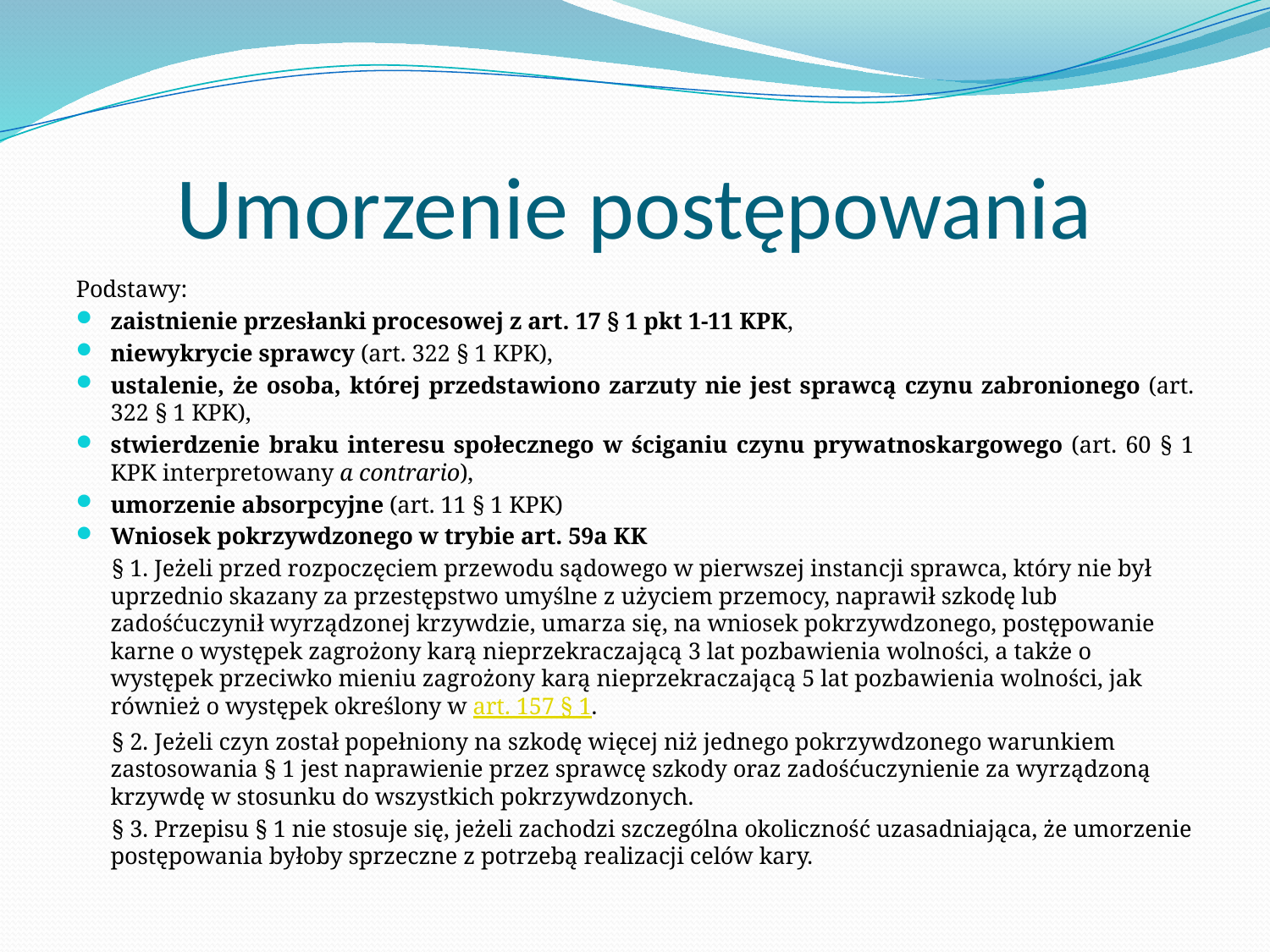

# Umorzenie postępowania
Podstawy:
zaistnienie przesłanki procesowej z art. 17 § 1 pkt 1-11 KPK,
niewykrycie sprawcy (art. 322 § 1 KPK),
ustalenie, że osoba, której przedstawiono zarzuty nie jest sprawcą czynu zabronionego (art. 322 § 1 KPK),
stwierdzenie braku interesu społecznego w ściganiu czynu prywatnoskargowego (art. 60 § 1 KPK interpretowany a contrario),
umorzenie absorpcyjne (art. 11 § 1 KPK)
Wniosek pokrzywdzonego w trybie art. 59a KK
      § 1. Jeżeli przed rozpoczęciem przewodu sądowego w pierwszej instancji sprawca, który nie był uprzednio skazany za przestępstwo umyślne z użyciem przemocy, naprawił szkodę lub zadośćuczynił wyrządzonej krzywdzie, umarza się, na wniosek pokrzywdzonego, postępowanie karne o występek zagrożony karą nieprzekraczającą 3 lat pozbawienia wolności, a także o występek przeciwko mieniu zagrożony karą nieprzekraczającą 5 lat pozbawienia wolności, jak również o występek określony w art. 157 § 1.
      § 2. Jeżeli czyn został popełniony na szkodę więcej niż jednego pokrzywdzonego warunkiem zastosowania § 1 jest naprawienie przez sprawcę szkody oraz zadośćuczynienie za wyrządzoną krzywdę w stosunku do wszystkich pokrzywdzonych.
      § 3. Przepisu § 1 nie stosuje się, jeżeli zachodzi szczególna okoliczność uzasadniająca, że umorzenie postępowania byłoby sprzeczne z potrzebą realizacji celów kary.